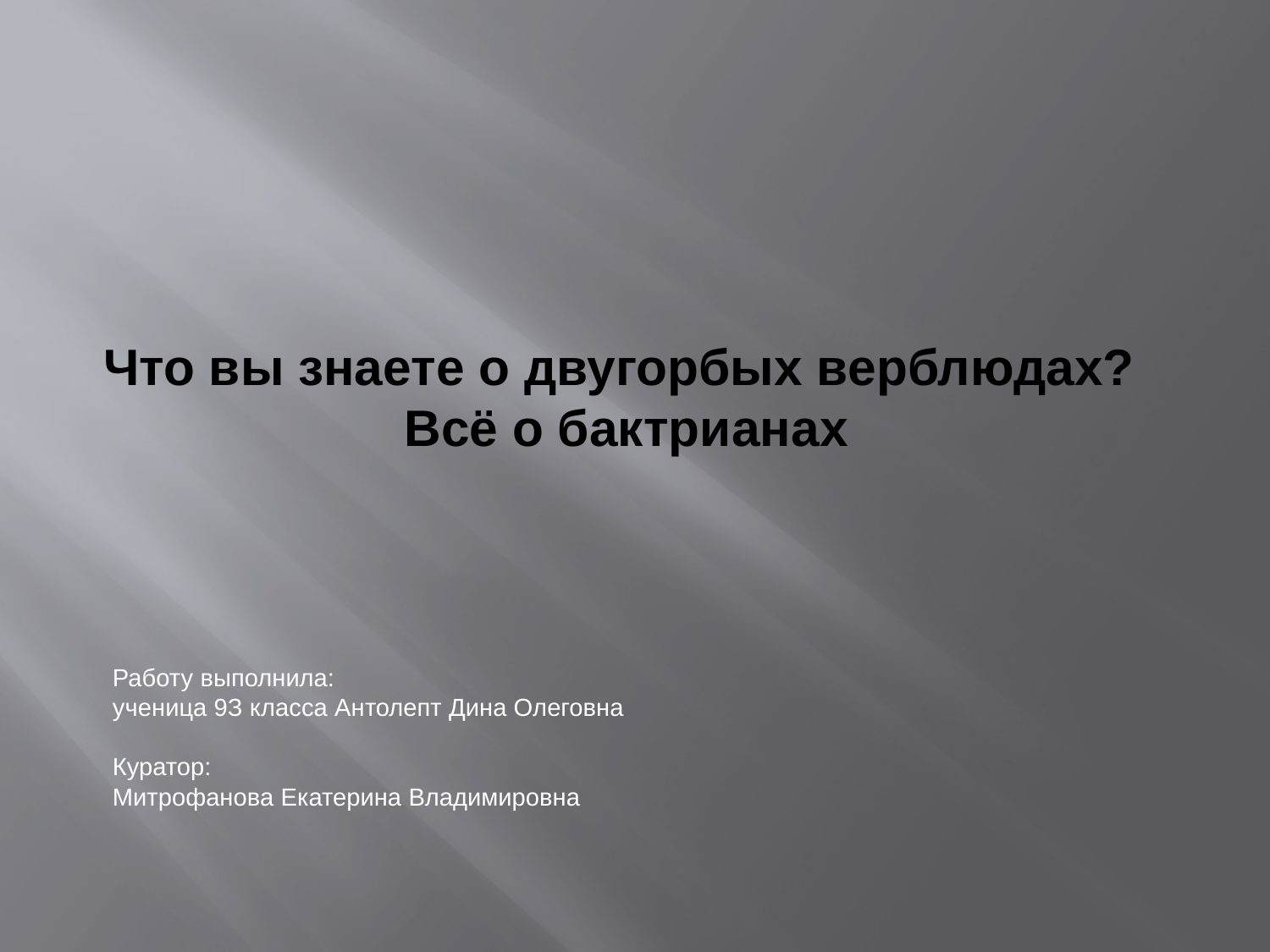

# Что вы знаете о двугорбых верблюдах? Всё о бактрианах
Работу выполнила:
ученица 9З класса Антолепт Дина Олеговна

Куратор:
Митрофанова Екатерина Владимировна